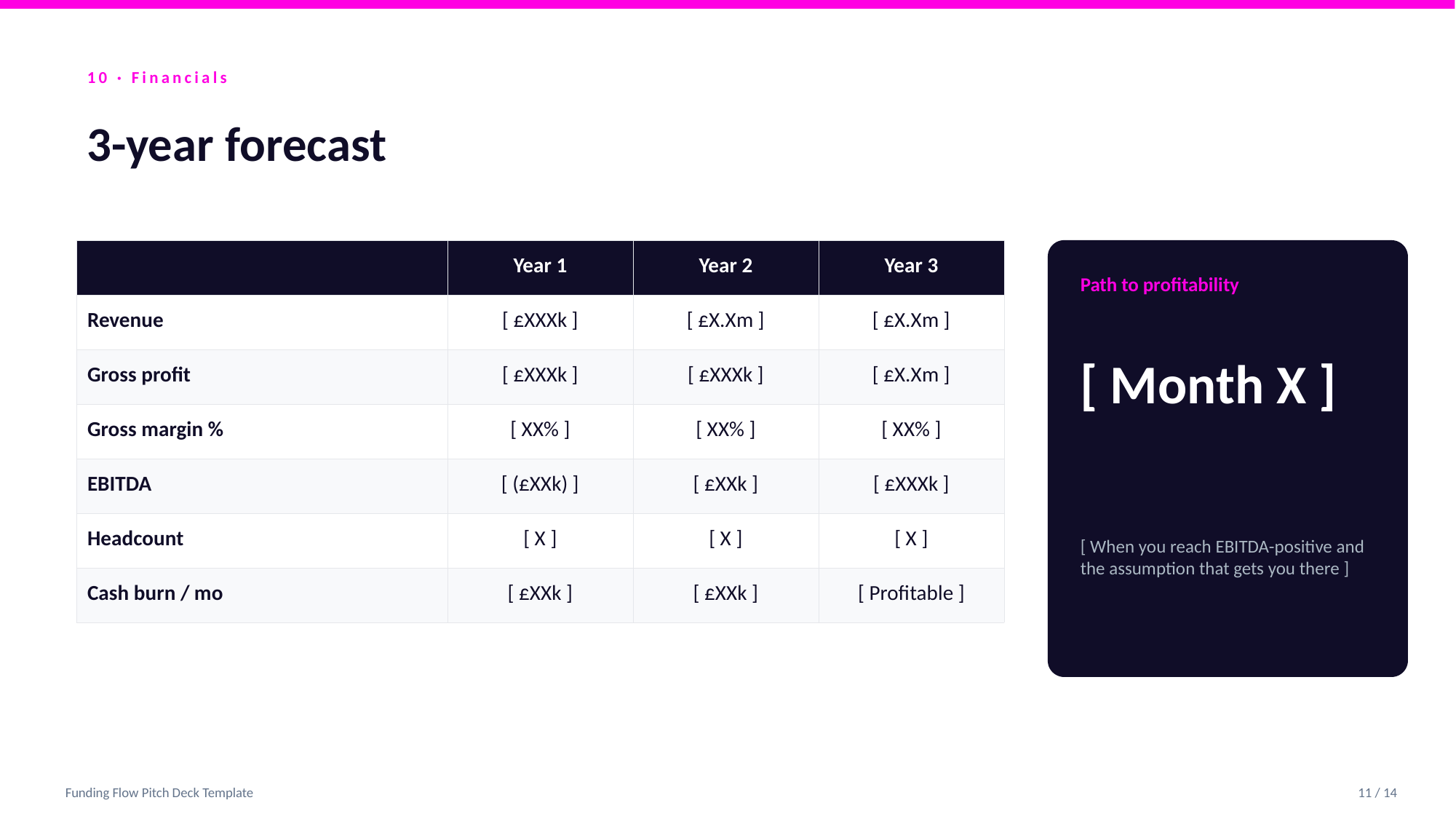

10 · Financials
3-year forecast
|  | Year 1 | Year 2 | Year 3 |
| --- | --- | --- | --- |
| Revenue | [ £XXXk ] | [ £X.Xm ] | [ £X.Xm ] |
| Gross profit | [ £XXXk ] | [ £XXXk ] | [ £X.Xm ] |
| Gross margin % | [ XX% ] | [ XX% ] | [ XX% ] |
| EBITDA | [ (£XXk) ] | [ £XXk ] | [ £XXXk ] |
| Headcount | [ X ] | [ X ] | [ X ] |
| Cash burn / mo | [ £XXk ] | [ £XXk ] | [ Profitable ] |

Path to profitability
[ Month X ]
[ When you reach EBITDA-positive and the assumption that gets you there ]
Funding Flow Pitch Deck Template
11 / 14